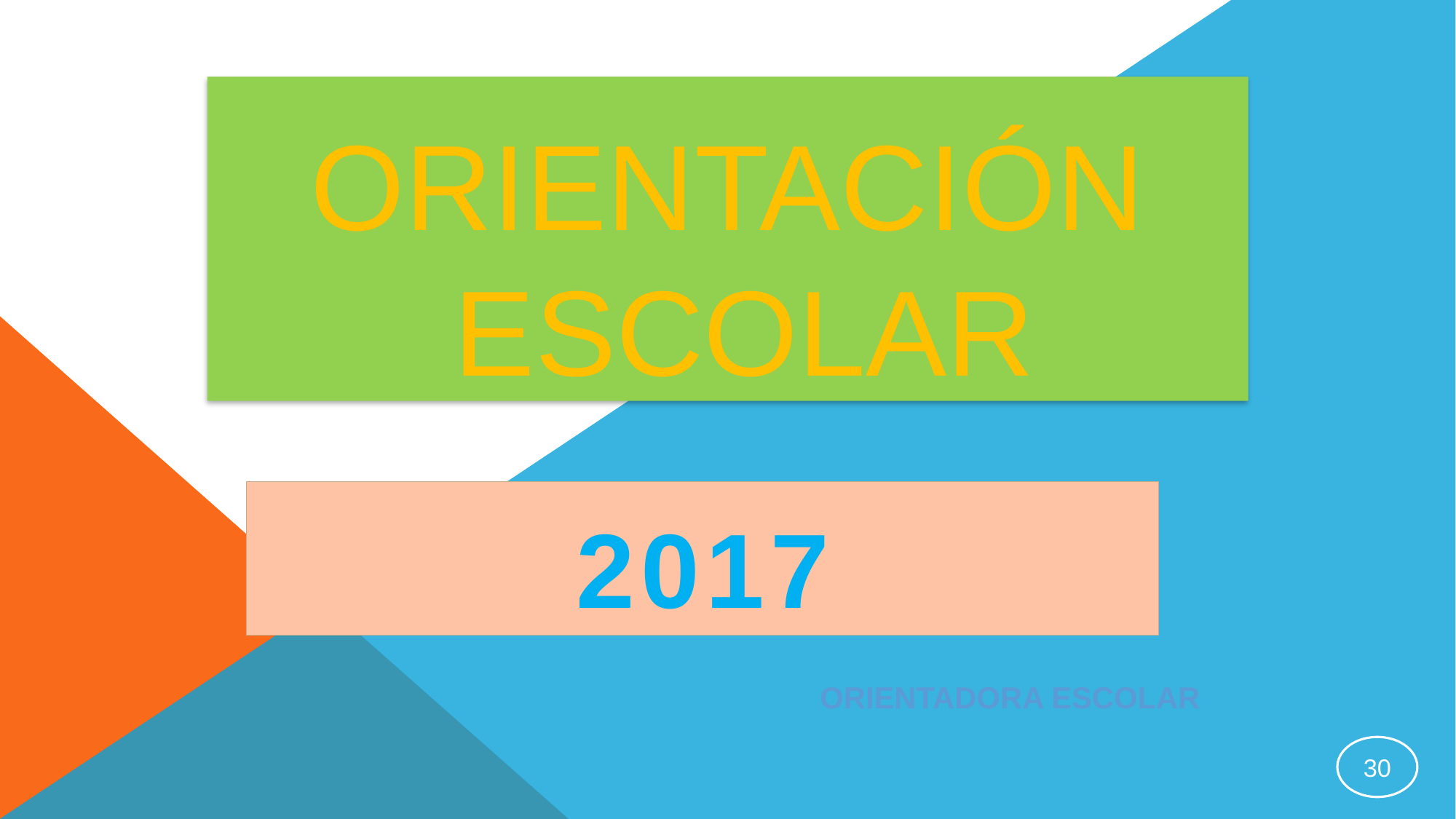

# orientación escolar

2017

ORIENTADORA ESCOLAR
30